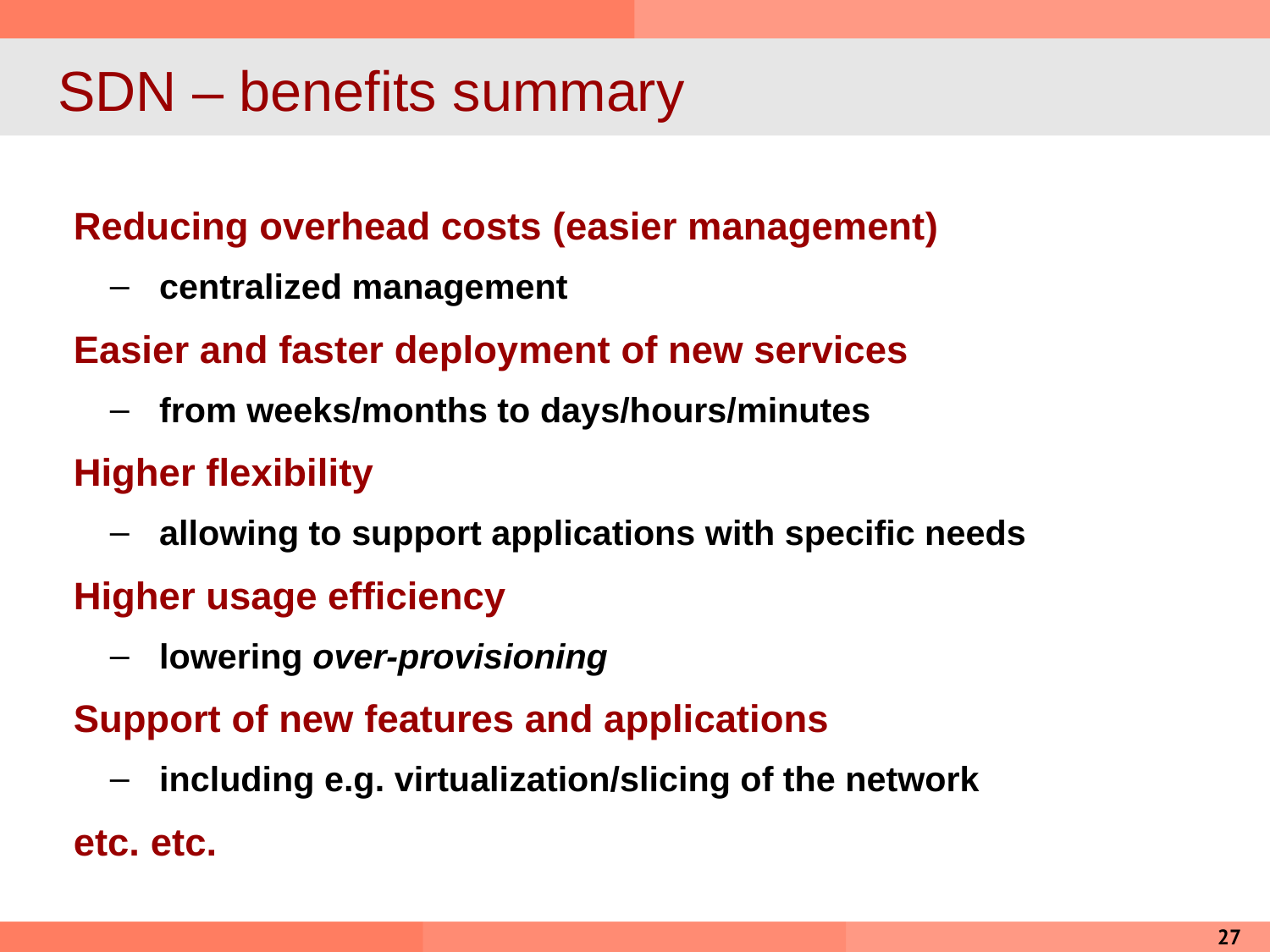

# SDN – benefits summary
Reducing overhead costs (easier management)
centralized management
Easier and faster deployment of new services
from weeks/months to days/hours/minutes
Higher flexibility
allowing to support applications with specific needs
Higher usage efficiency
lowering over-provisioning
Support of new features and applications
including e.g. virtualization/slicing of the network
etc. etc.
27